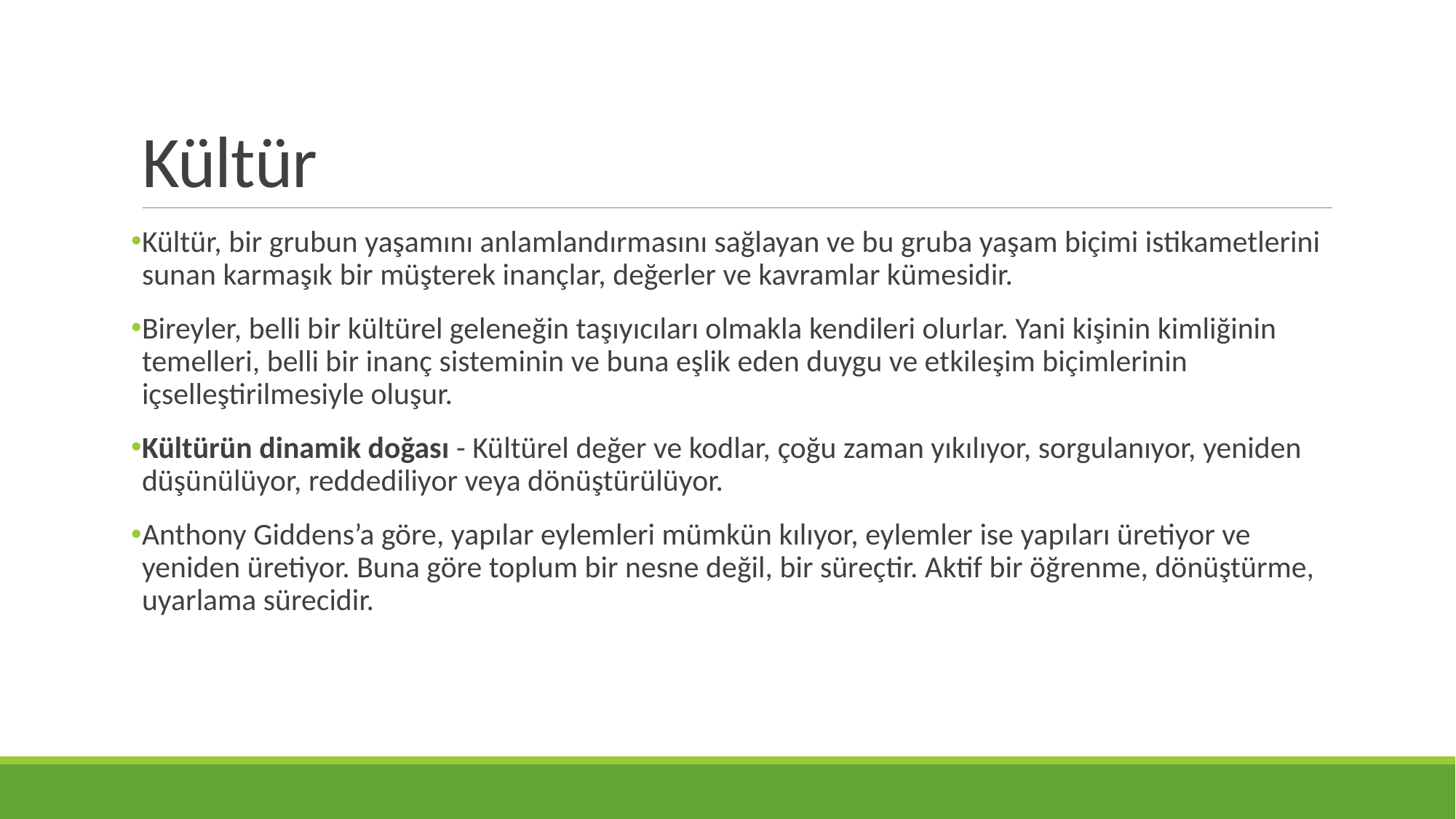

# Kültür
Kültür, bir grubun yaşamını anlamlandırmasını sağlayan ve bu gruba yaşam biçimi istikametlerini sunan karmaşık bir müşterek inançlar, değerler ve kavramlar kümesidir.
Bireyler, belli bir kültürel geleneğin taşıyıcıları olmakla kendileri olurlar. Yani kişinin kimliğinin temelleri, belli bir inanç sisteminin ve buna eşlik eden duygu ve etkileşim biçimlerinin içselleştirilmesiyle oluşur.
Kültürün dinamik doğası - Kültürel değer ve kodlar, çoğu zaman yıkılıyor, sorgulanıyor, yeniden düşünülüyor, reddediliyor veya dönüştürülüyor.
Anthony Giddens’a göre, yapılar eylemleri mümkün kılıyor, eylemler ise yapıları üretiyor ve yeniden üretiyor. Buna göre toplum bir nesne değil, bir süreçtir. Aktif bir öğrenme, dönüştürme, uyarlama sürecidir.